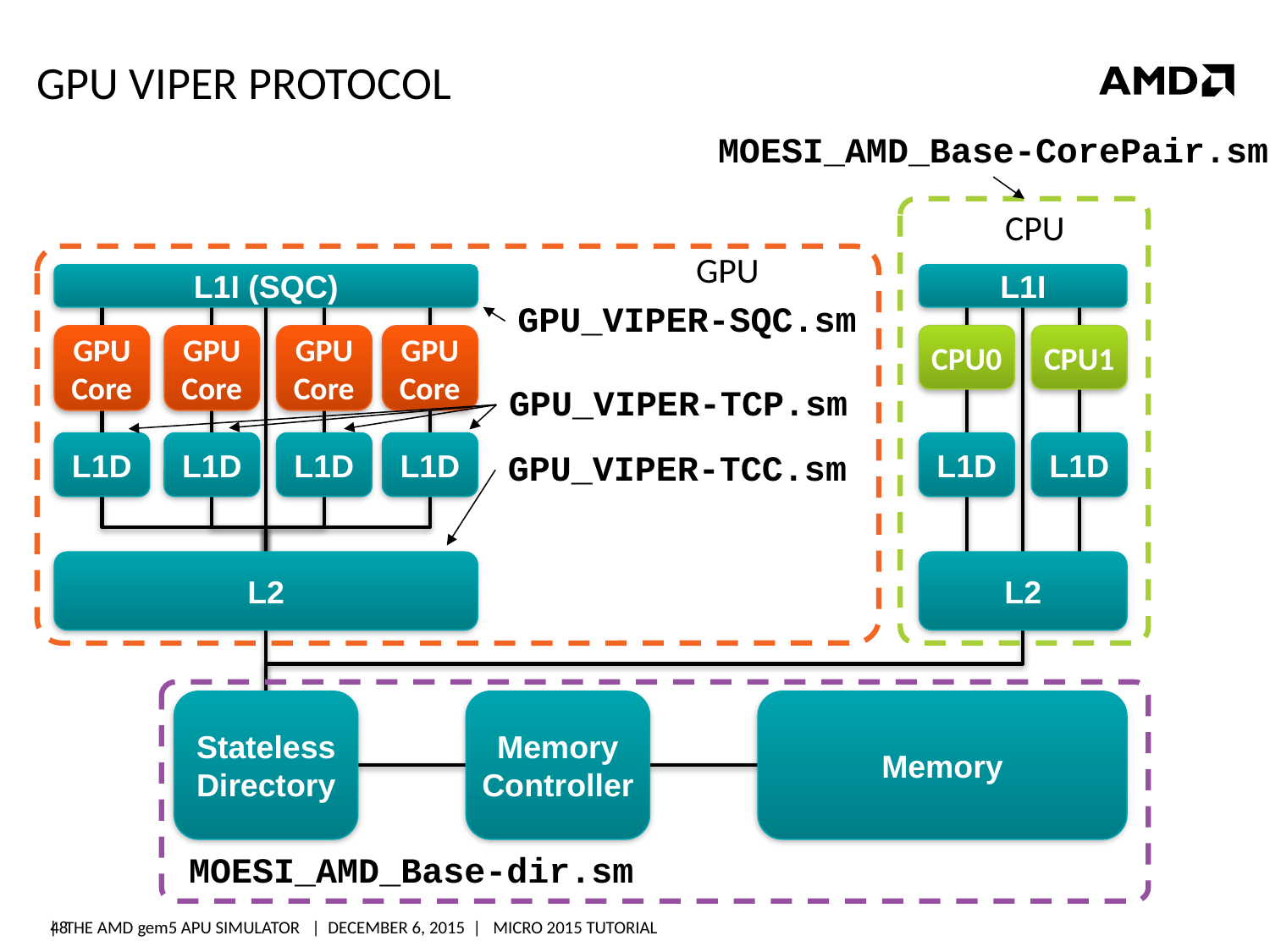

# GPU VIPER protocol

MOESI_AMD_Base-CorePair.sm

CPU

GPU
L1I (SQC)
GPU
Core
GPU
Core
GPU
Core
GPU
Core
L1D
L1D
L1D
L1D
L2
L1I
CPU0
CPU1
L1D
L1D
L2
GPU_VIPER-SQC.sm
GPU_VIPER-TCP.sm
GPU_VIPER-TCC.sm

Stateless
Directory
Memory
Controller
Memory
MOESI_AMD_Base-dir.sm